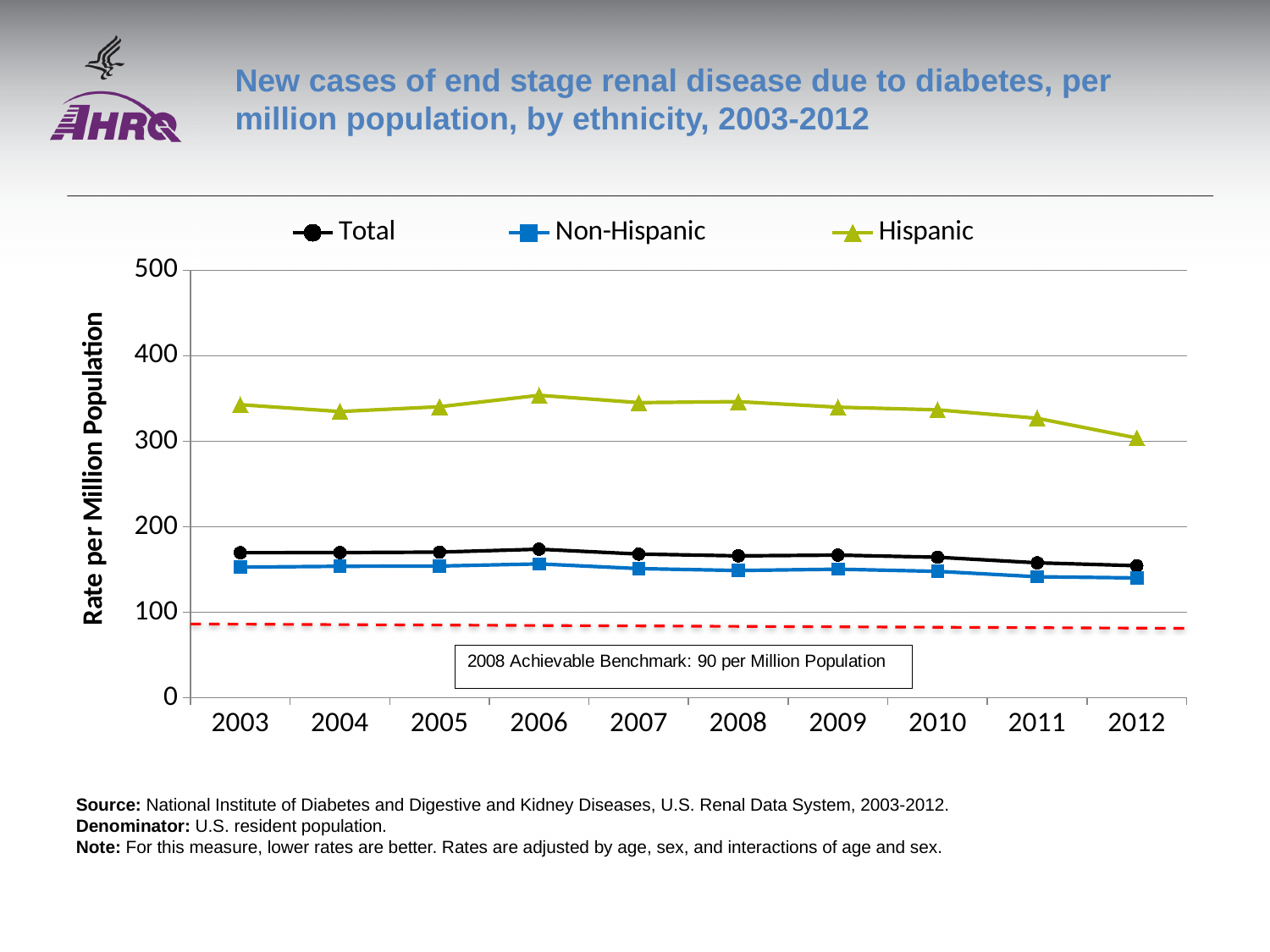

# New cases of end stage renal disease due to diabetes, per million population, by ethnicity, 2003-2012

### Chart

| Category | Total | Non-Hispanic   | Hispanic |
|---|---|---|---|
| 2003 | 169.5 | 152.6 | 342.7 |
| 2004 | 169.6 | 153.6 | 334.7 |
| 2005 | 170.2 | 153.9 | 340.3 |
| 2006 | 173.6 | 156.4 | 353.7 |
| 2007 | 167.9 | 150.9 | 345.1 |
| 2008 | 165.8 | 148.7 | 346.3 |
| 2009 | 166.7 | 150.2 | 339.8 |
| 2010 | 164.2 | 147.7 | 336.7 |
| 2011 | 157.7 | 141.4 | 326.8 |
| 2012 | 154.3 | 140.0 | 303.8 |
Source: National Institute of Diabetes and Digestive and Kidney Diseases, U.S. Renal Data System, 2003-2012.
Denominator: U.S. resident population.
Note: For this measure, lower rates are better. Rates are adjusted by age, sex, and interactions of age and sex.